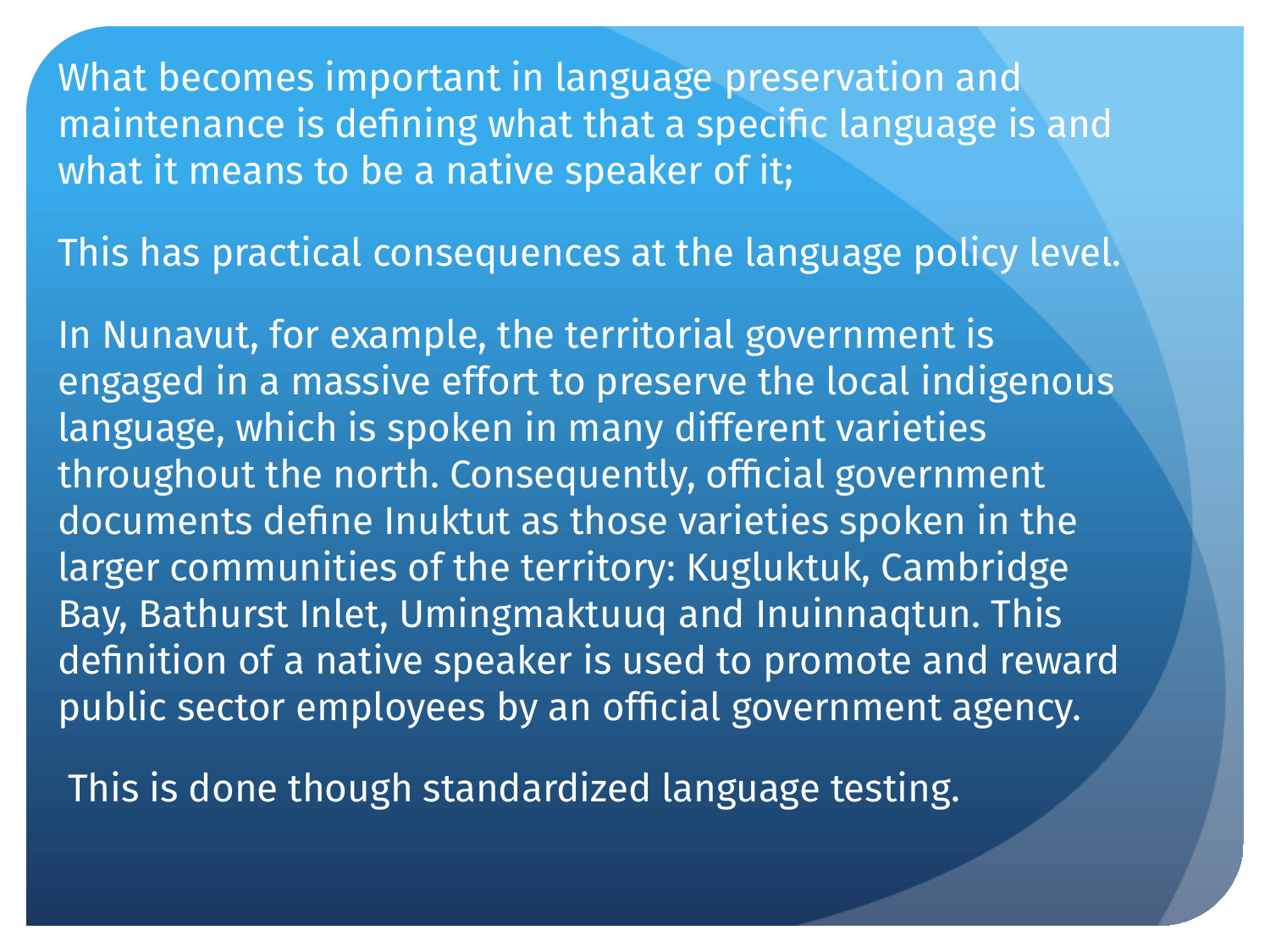

What becomes important in language preservation and maintenance is defining what that a specific language is and what it means to be a native speaker of it;
This has practical consequences at the language policy level.
In Nunavut, for example, the territorial government is engaged in a massive effort to preserve the local indigenous language, which is spoken in many different varieties throughout the north. Consequently, official government documents define Inuktut as those varieties spoken in the larger communities of the territory: Kugluktuk, Cambridge Bay, Bathurst Inlet, Umingmaktuuq and Inuinnaqtun. This definition of a native speaker is used to promote and reward public sector employees by an official government agency.
 This is done though standardized language testing.